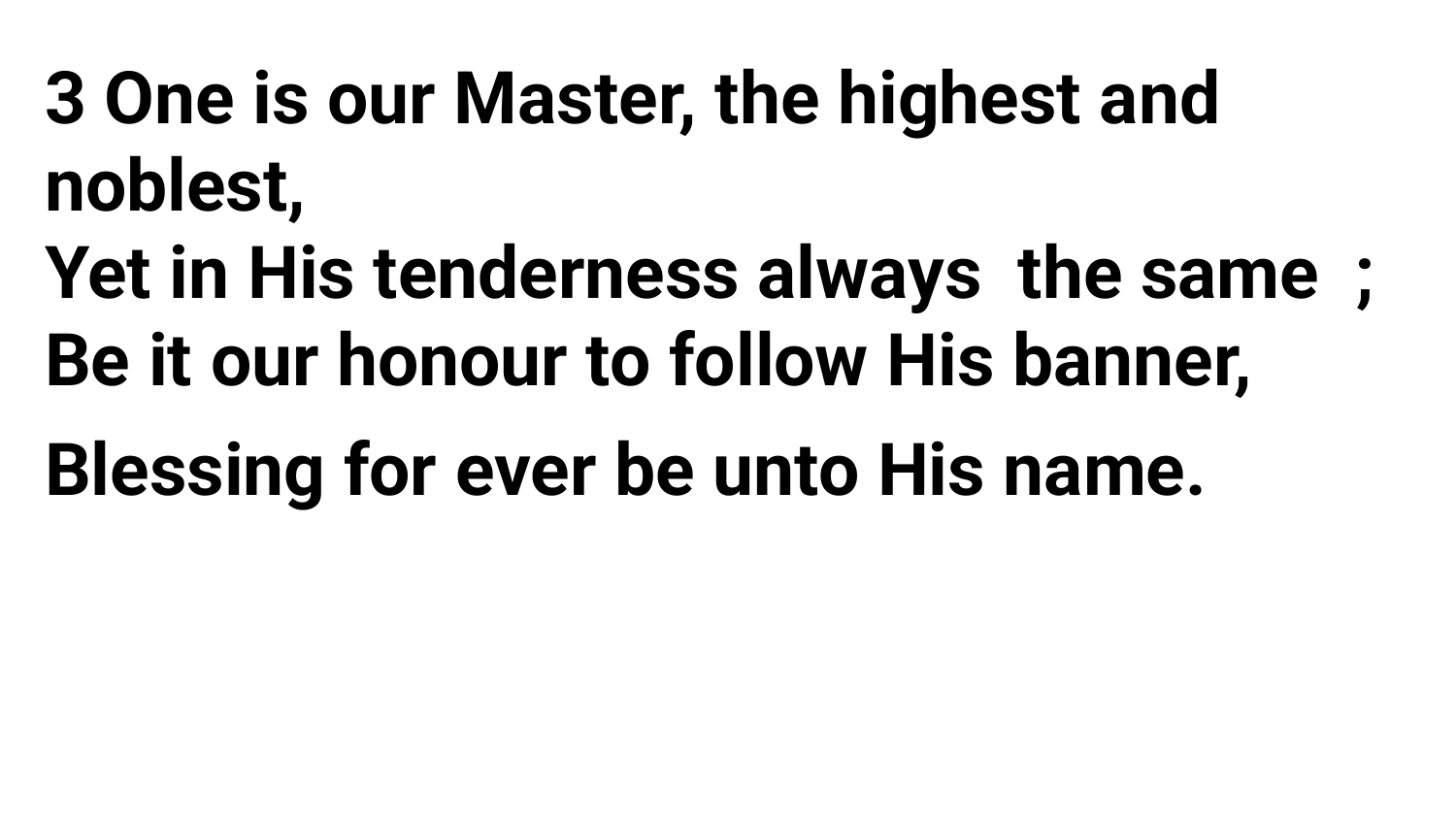

3 One is our Master, the highest and noblest,
Yet in His tenderness always  the same  ;
Be it our honour to follow His banner,
Blessing for ever be unto His name.